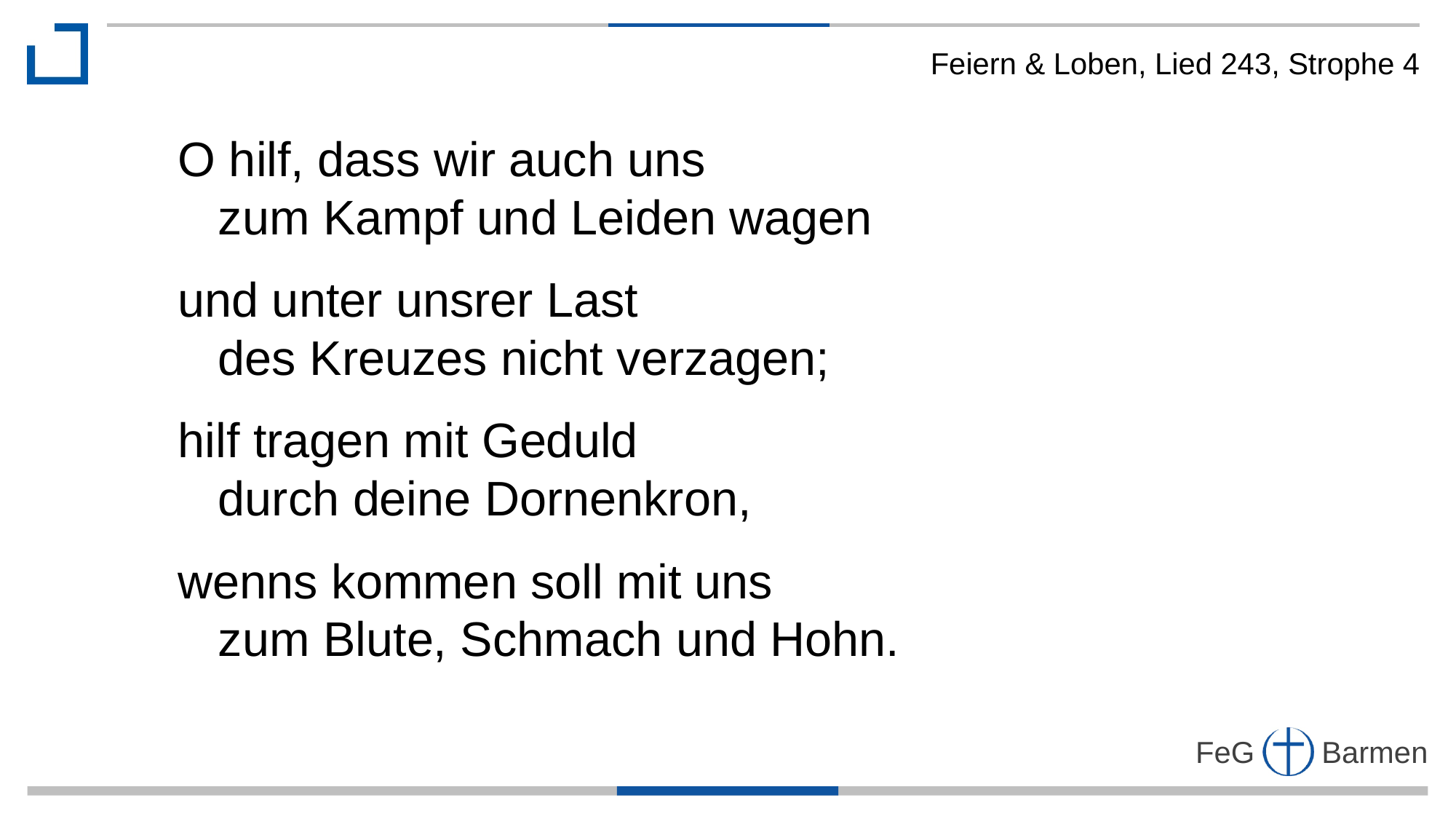

Feiern & Loben, Lied 243, Strophe 4
O hilf, dass wir auch uns
   zum Kampf und Leiden wagen
und unter unsrer Last
   des Kreuzes nicht verzagen;
hilf tragen mit Geduld
   durch deine Dornenkron,
wenns kommen soll mit uns
   zum Blute, Schmach und Hohn.